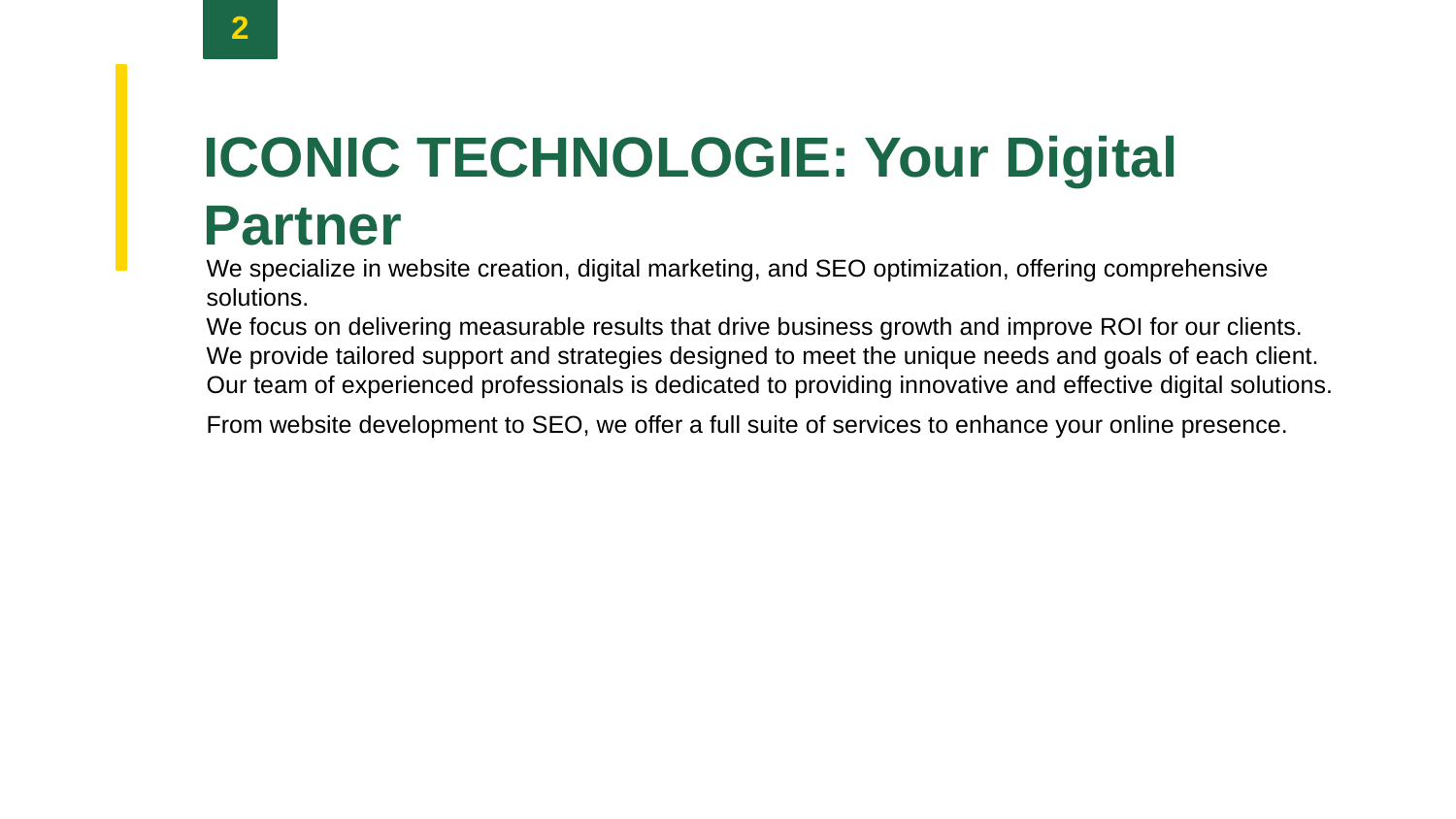

2

ICONIC TECHNOLOGIE: Your Digital Partner
We specialize in website creation, digital marketing, and SEO optimization, offering comprehensive solutions.
We focus on delivering measurable results that drive business growth and improve ROI for our clients.
We provide tailored support and strategies designed to meet the unique needs and goals of each client.
Our team of experienced professionals is dedicated to providing innovative and effective digital solutions.
From website development to SEO, we offer a full suite of services to enhance your online presence.